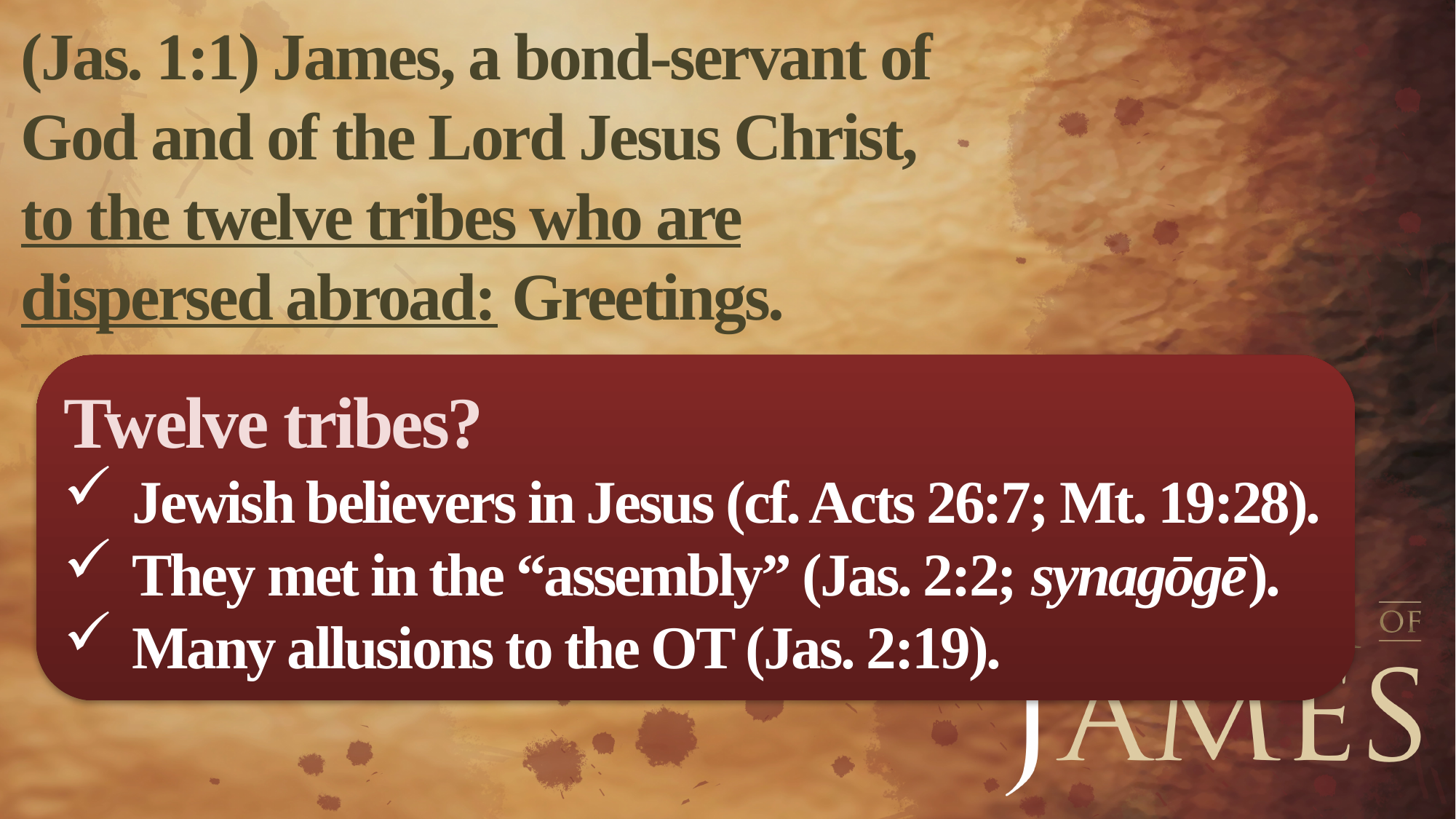

(Jas. 1:1) James, a bond-servant of God and of the Lord Jesus Christ,
to the twelve tribes who are dispersed abroad: Greetings.
Twelve tribes?
Jewish believers in Jesus (cf. Acts 26:7; Mt. 19:28).
They met in the “assembly” (Jas. 2:2; synagōgē).
Many allusions to the OT (Jas. 2:19).